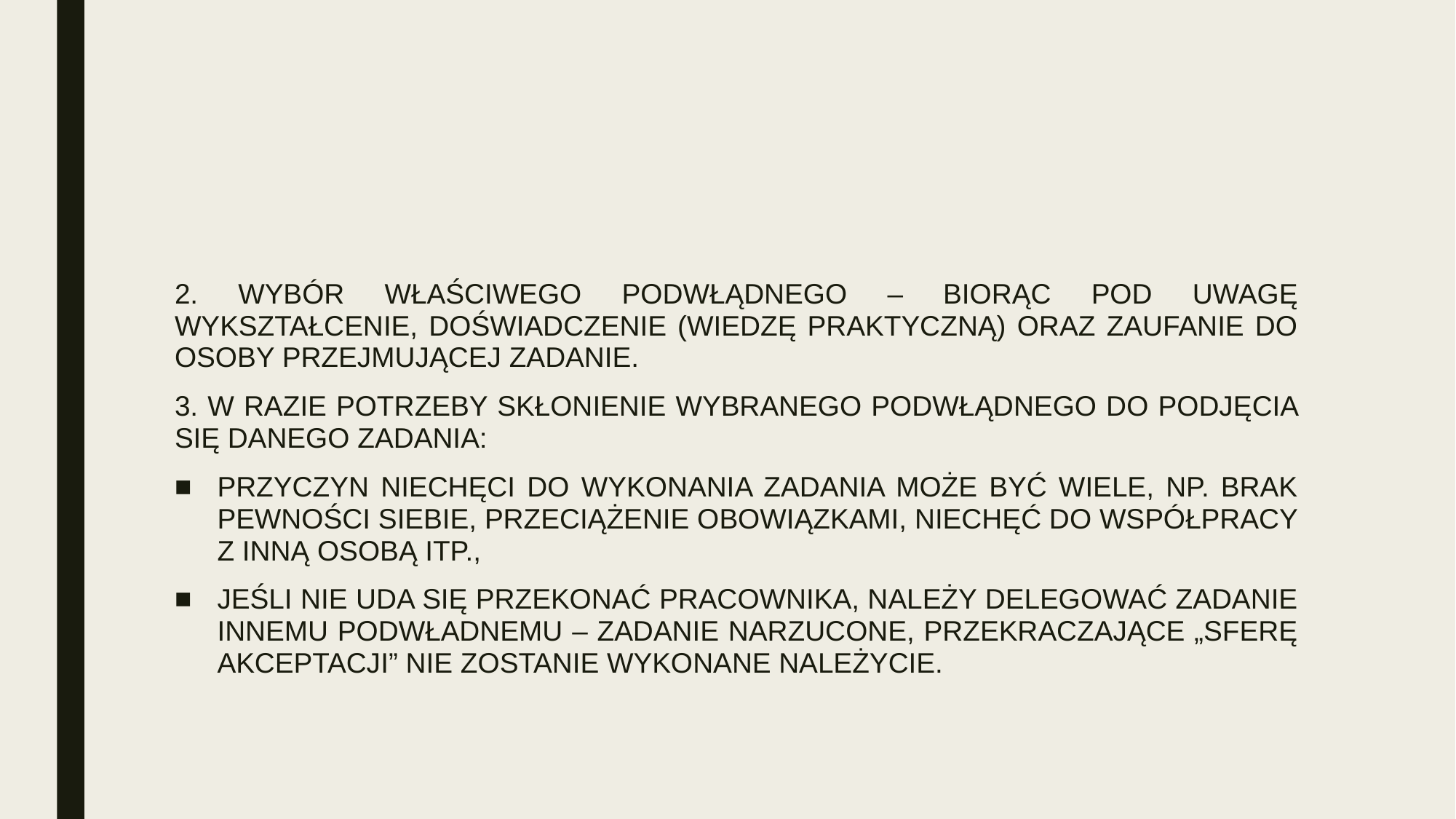

#
2. WYBÓR WŁAŚCIWEGO PODWŁĄDNEGO – BIORĄC POD UWAGĘ WYKSZTAŁCENIE, DOŚWIADCZENIE (WIEDZĘ PRAKTYCZNĄ) ORAZ ZAUFANIE DO OSOBY PRZEJMUJĄCEJ ZADANIE.
3. W RAZIE POTRZEBY SKŁONIENIE WYBRANEGO PODWŁĄDNEGO DO PODJĘCIA SIĘ DANEGO ZADANIA:
PRZYCZYN NIECHĘCI DO WYKONANIA ZADANIA MOŻE BYĆ WIELE, NP. BRAK PEWNOŚCI SIEBIE, PRZECIĄŻENIE OBOWIĄZKAMI, NIECHĘĆ DO WSPÓŁPRACY Z INNĄ OSOBĄ ITP.,
JEŚLI NIE UDA SIĘ PRZEKONAĆ PRACOWNIKA, NALEŻY DELEGOWAĆ ZADANIE INNEMU PODWŁADNEMU – ZADANIE NARZUCONE, PRZEKRACZAJĄCE „SFERĘ AKCEPTACJI” NIE ZOSTANIE WYKONANE NALEŻYCIE.